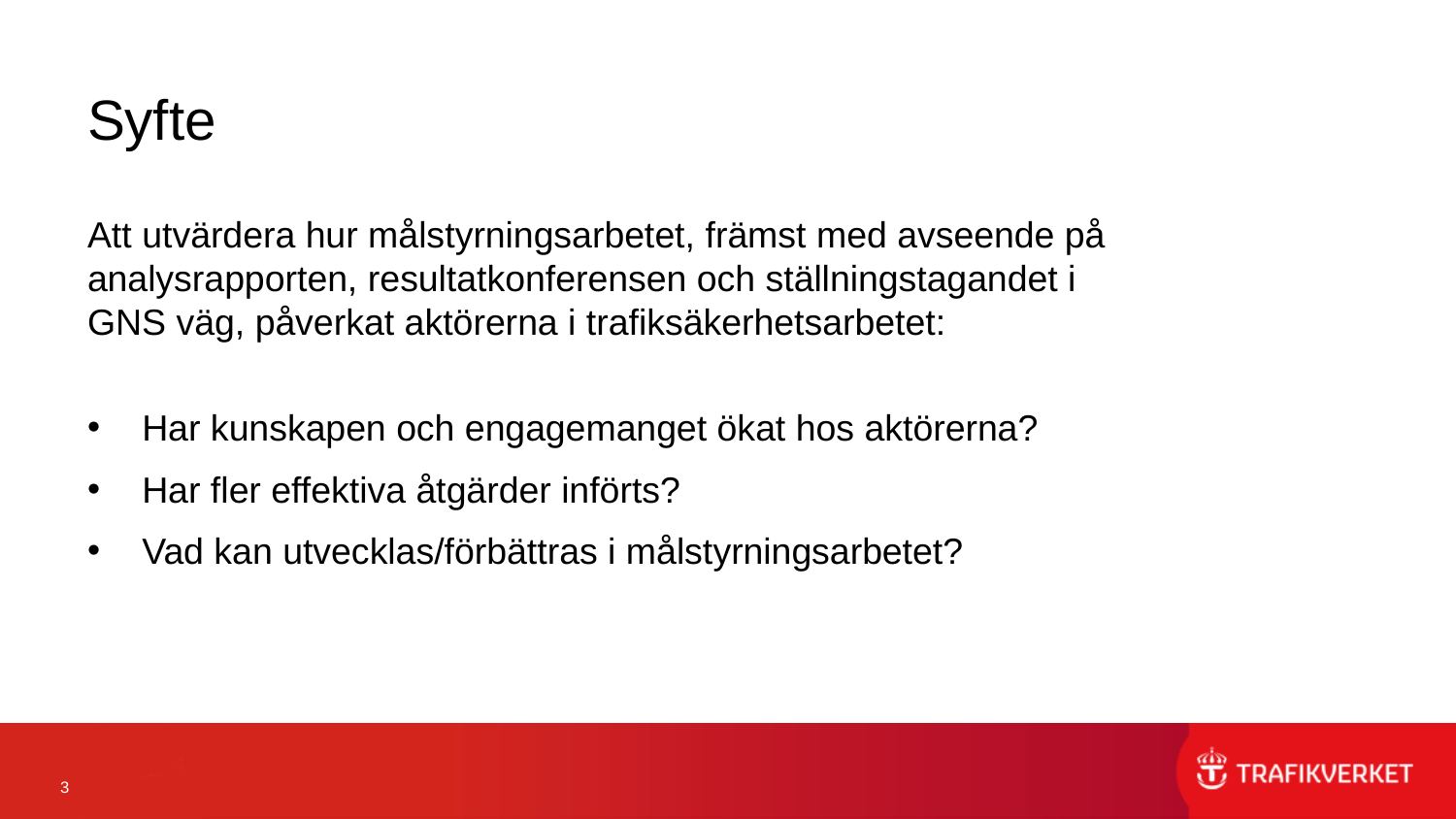

# Syfte
Att utvärdera hur målstyrningsarbetet, främst med avseende på analysrapporten, resultatkonferensen och ställningstagandet i GNS väg, påverkat aktörerna i trafiksäkerhetsarbetet:
Har kunskapen och engagemanget ökat hos aktörerna?
Har fler effektiva åtgärder införts?
Vad kan utvecklas/förbättras i målstyrningsarbetet?